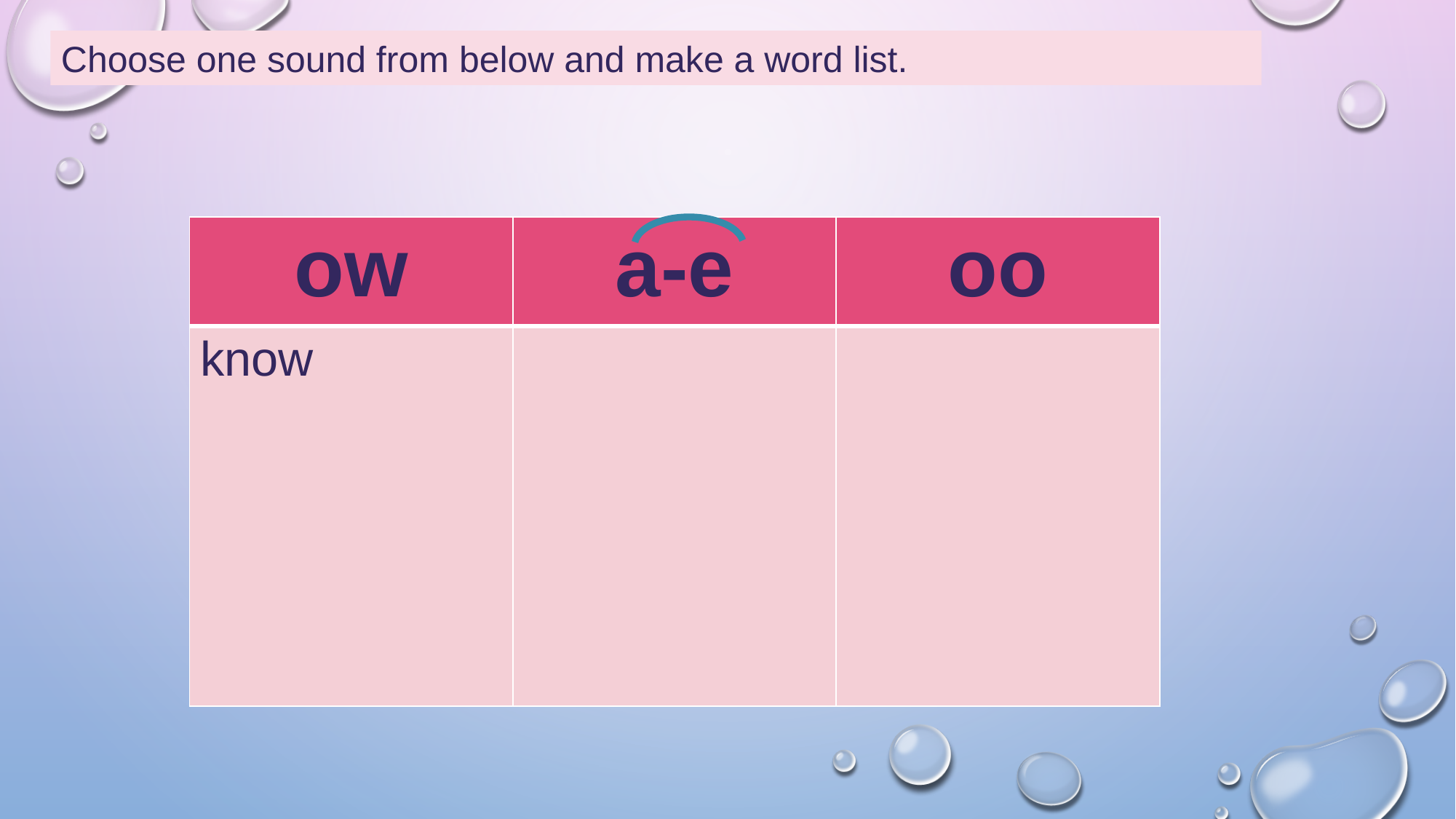

Choose one sound from below and make a word list.
| ow | a-e | oo |
| --- | --- | --- |
| know |  |  |